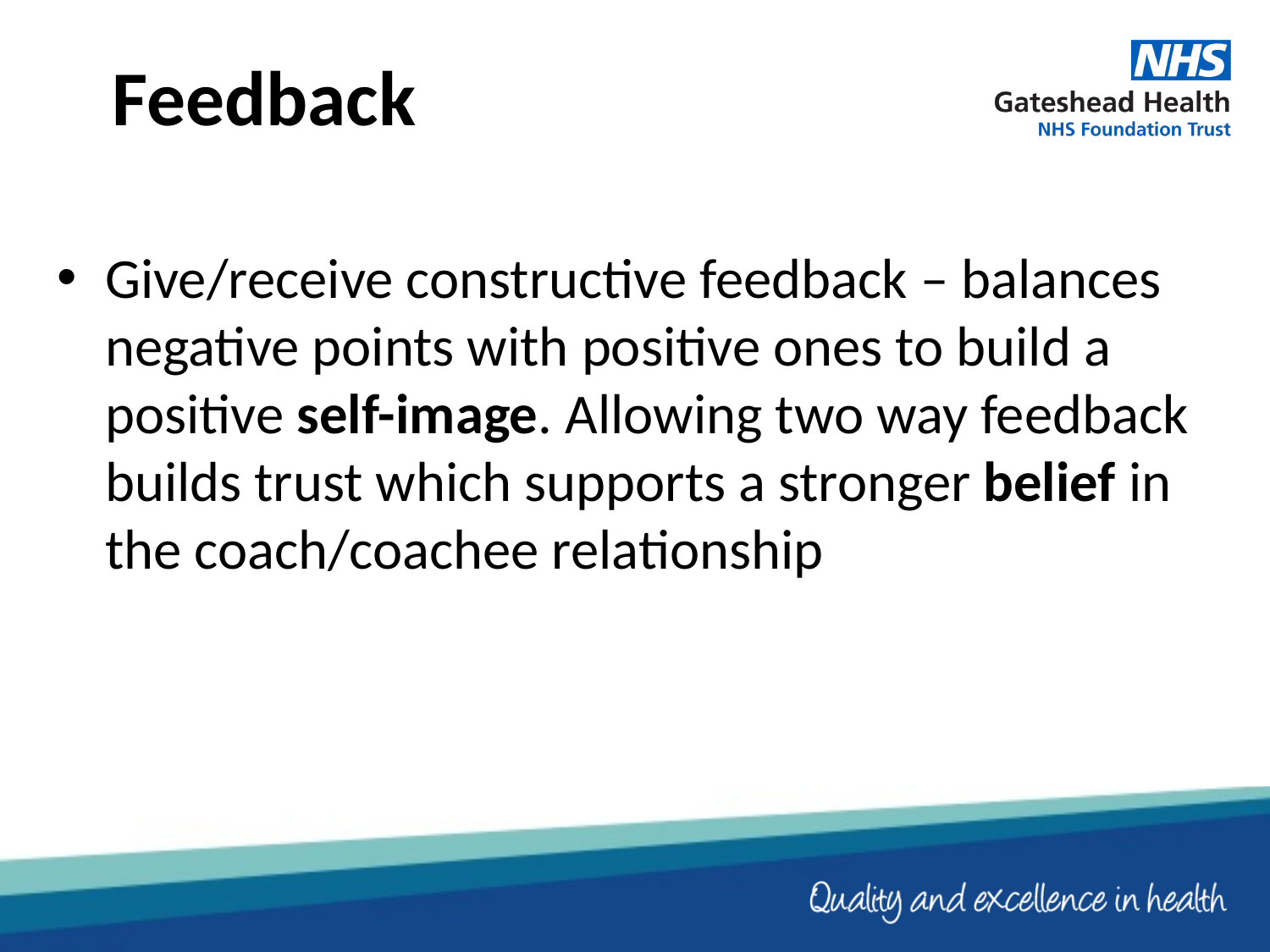

# Feedback
Give/receive constructive feedback – balances negative points with positive ones to build a positive self-image. Allowing two way feedback builds trust which supports a stronger belief in the coach/coachee relationship